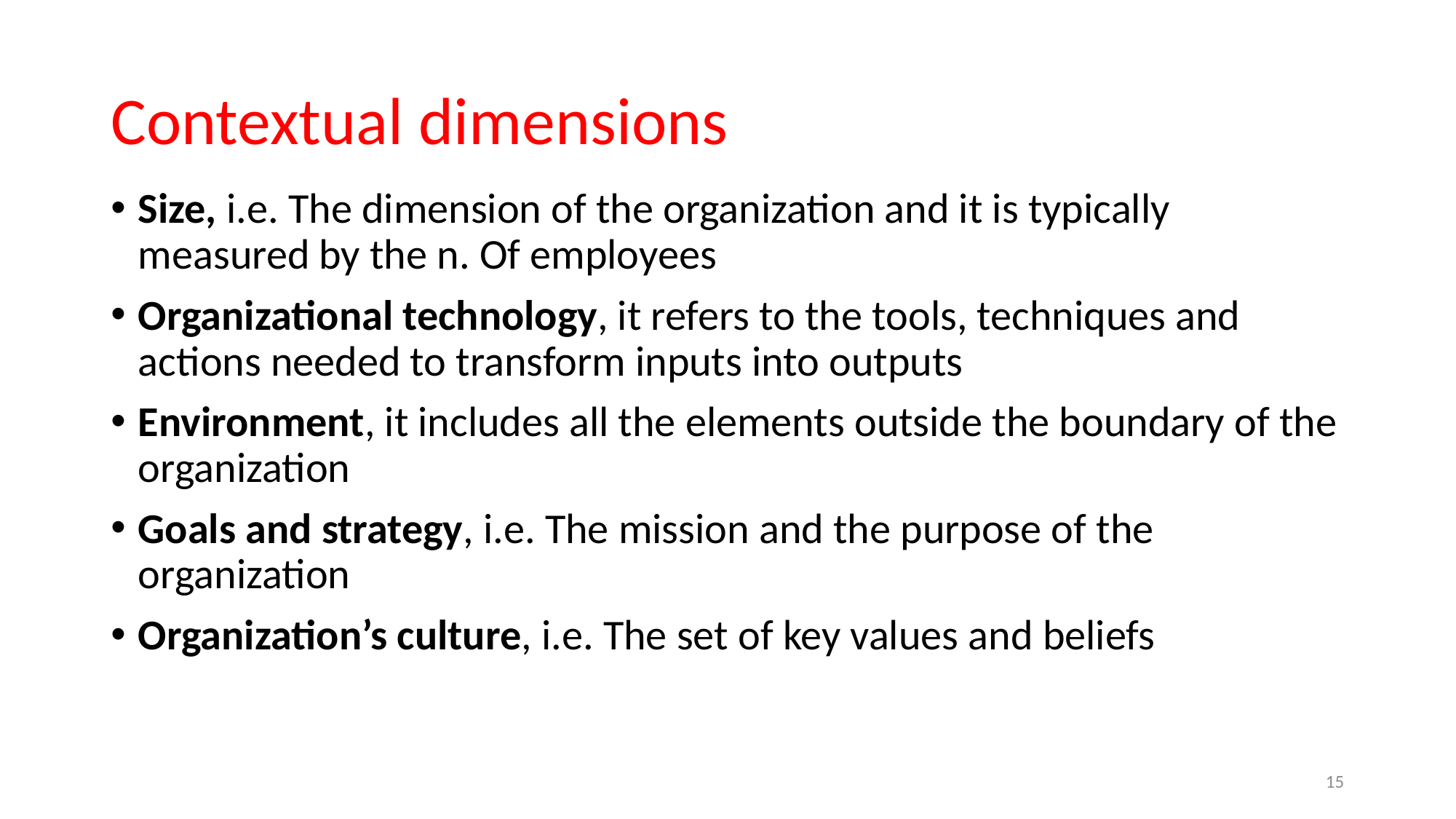

# Contextual dimensions
Size, i.e. The dimension of the organization and it is typically measured by the n. Of employees
Organizational technology, it refers to the tools, techniques and actions needed to transform inputs into outputs
Environment, it includes all the elements outside the boundary of the organization
Goals and strategy, i.e. The mission and the purpose of the organization
Organization’s culture, i.e. The set of key values and beliefs
15